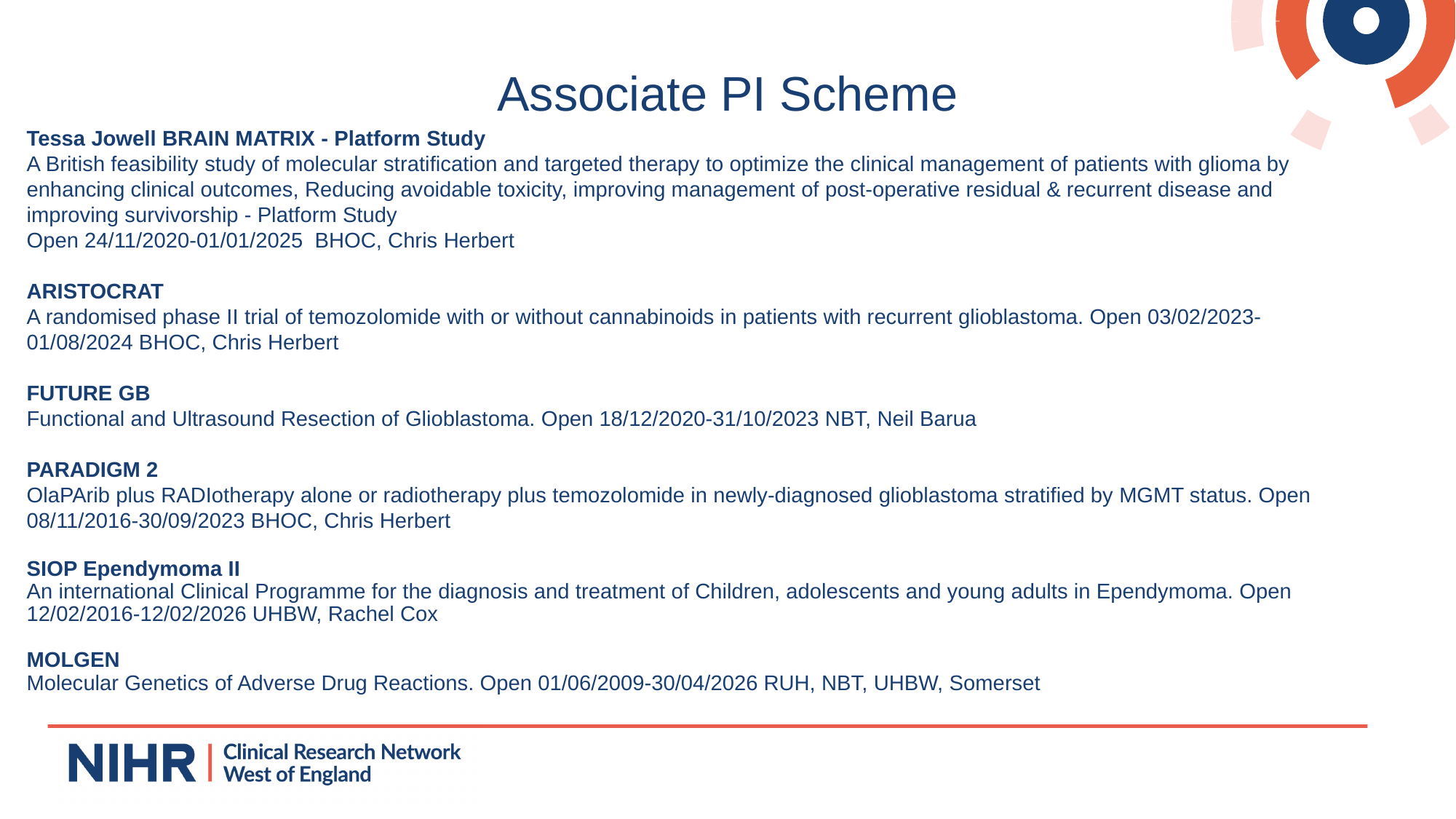

# Associate PI Scheme
Tessa Jowell BRAIN MATRIX - Platform Study
A British feasibility study of molecular stratification and targeted therapy to optimize the clinical management of patients with glioma by enhancing clinical outcomes, Reducing avoidable toxicity, improving management of post-operative residual & recurrent disease and improving survivorship - Platform Study
Open 24/11/2020-01/01/2025  BHOC, Chris Herbert

ARISTOCRAT
A randomised phase II trial of temozolomide with or without cannabinoids in patients with recurrent glioblastoma. Open 03/02/2023-01/08/2024 BHOC, Chris Herbert

FUTURE GB
Functional and Ultrasound Resection of Glioblastoma. Open 18/12/2020-31/10/2023 NBT, Neil Barua

PARADIGM 2
OlaPArib plus RADIotherapy alone or radiotherapy plus temozolomide in newly-diagnosed glioblastoma stratified by MGMT status. Open 08/11/2016-30/09/2023 BHOC, Chris Herbert

SIOP Ependymoma II
An international Clinical Programme for the diagnosis and treatment of Children, adolescents and young adults in Ependymoma. Open 12/02/2016-12/02/2026 UHBW, Rachel Cox

MOLGEN
Molecular Genetics of Adverse Drug Reactions. Open 01/06/2009-30/04/2026 RUH, NBT, UHBW, Somerset